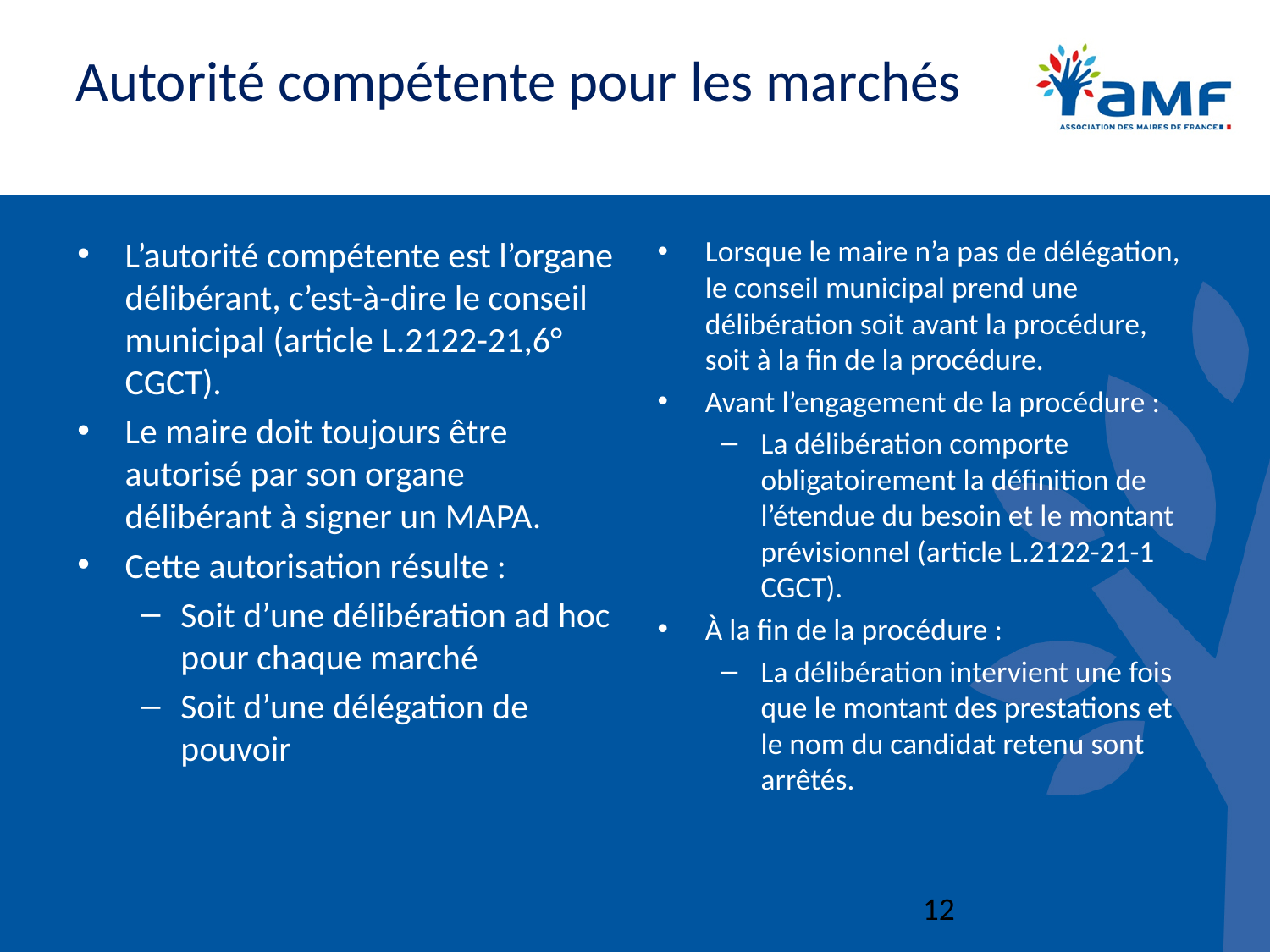

# Autorité compétente pour les marchés
L’autorité compétente est l’organe délibérant, c’est-à-dire le conseil municipal (article L.2122-21,6° CGCT).
Le maire doit toujours être autorisé par son organe délibérant à signer un MAPA.
Cette autorisation résulte :
Soit d’une délibération ad hoc pour chaque marché
Soit d’une délégation de pouvoir
Lorsque le maire n’a pas de délégation, le conseil municipal prend une délibération soit avant la procédure, soit à la fin de la procédure.
Avant l’engagement de la procédure :
La délibération comporte obligatoirement la définition de l’étendue du besoin et le montant prévisionnel (article L.2122-21-1 CGCT).
À la fin de la procédure :
La délibération intervient une fois que le montant des prestations et le nom du candidat retenu sont arrêtés.

12